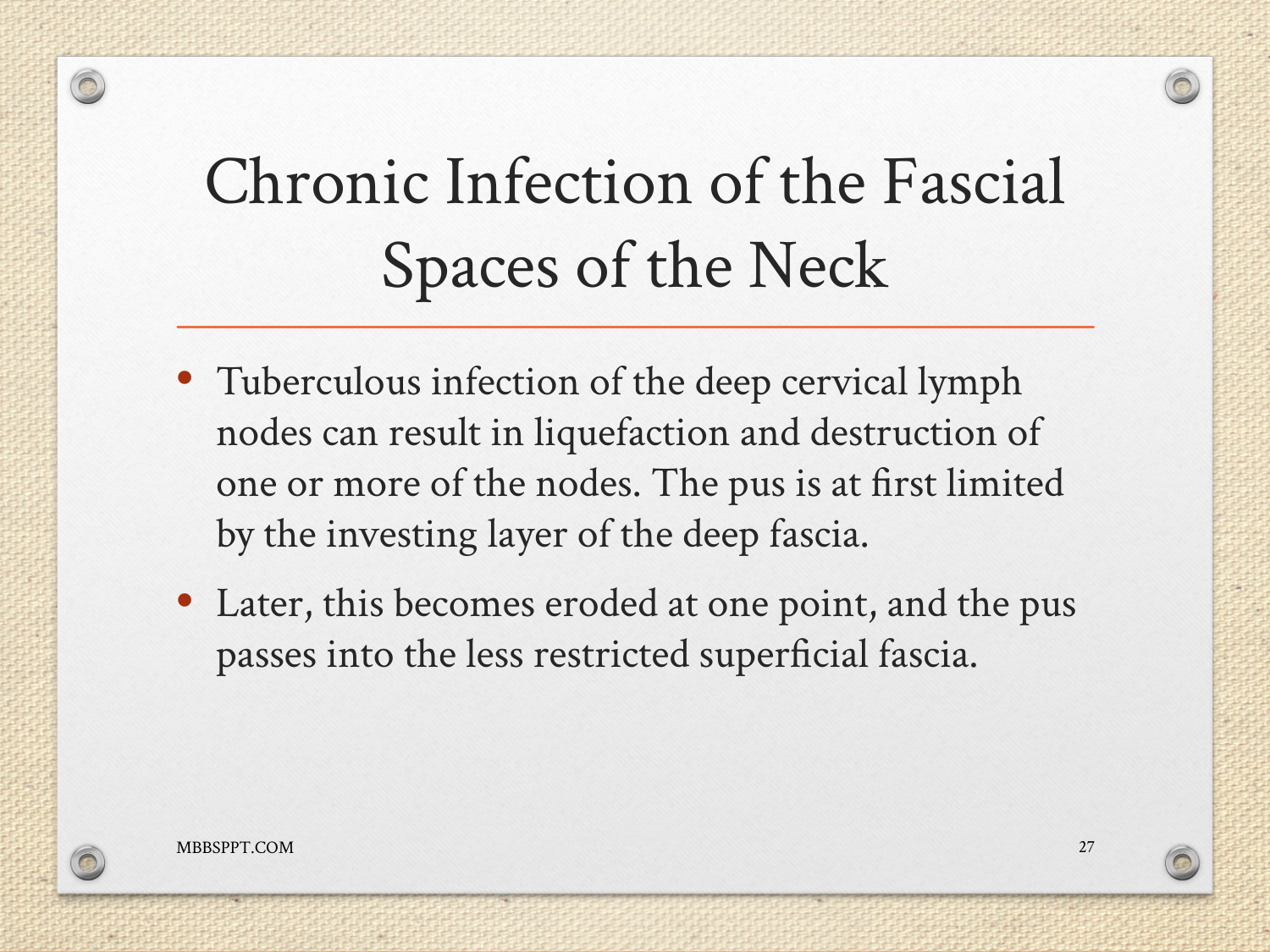

# Chronic Infection of the Fascial Spaces of the Neck
Tuberculous infection of the deep cervical lymph nodes can result in liquefaction and destruction of one or more of the nodes. The pus is at first limited by the investing layer of the deep fascia.
Later, this becomes eroded at one point, and the pus passes into the less restricted superficial fascia.
MBBSPPT.COM
27